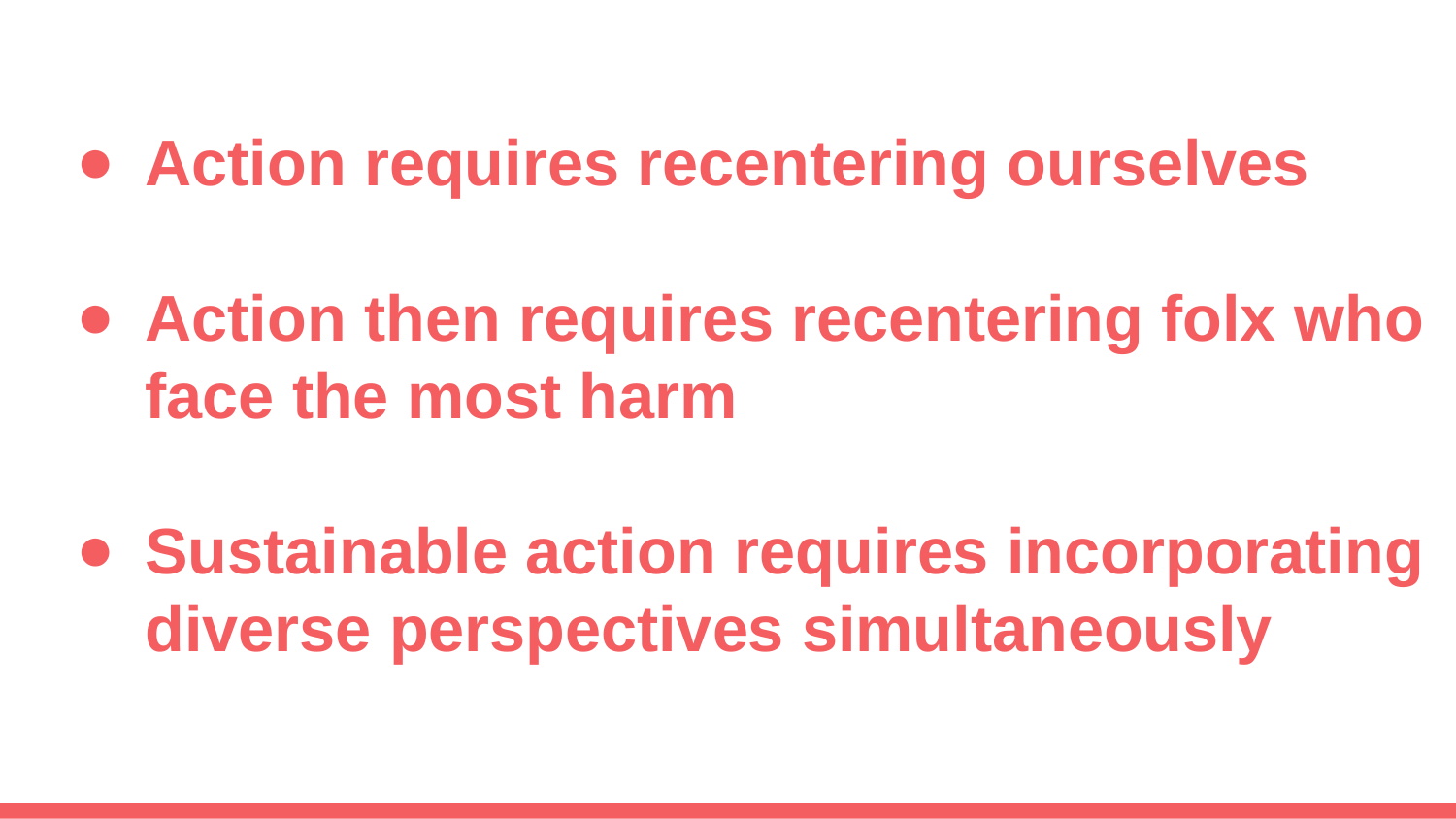

# Action requires recentering ourselves

Action then requires recentering folx who face the most harm

Sustainable action requires incorporating diverse perspectives simultaneously